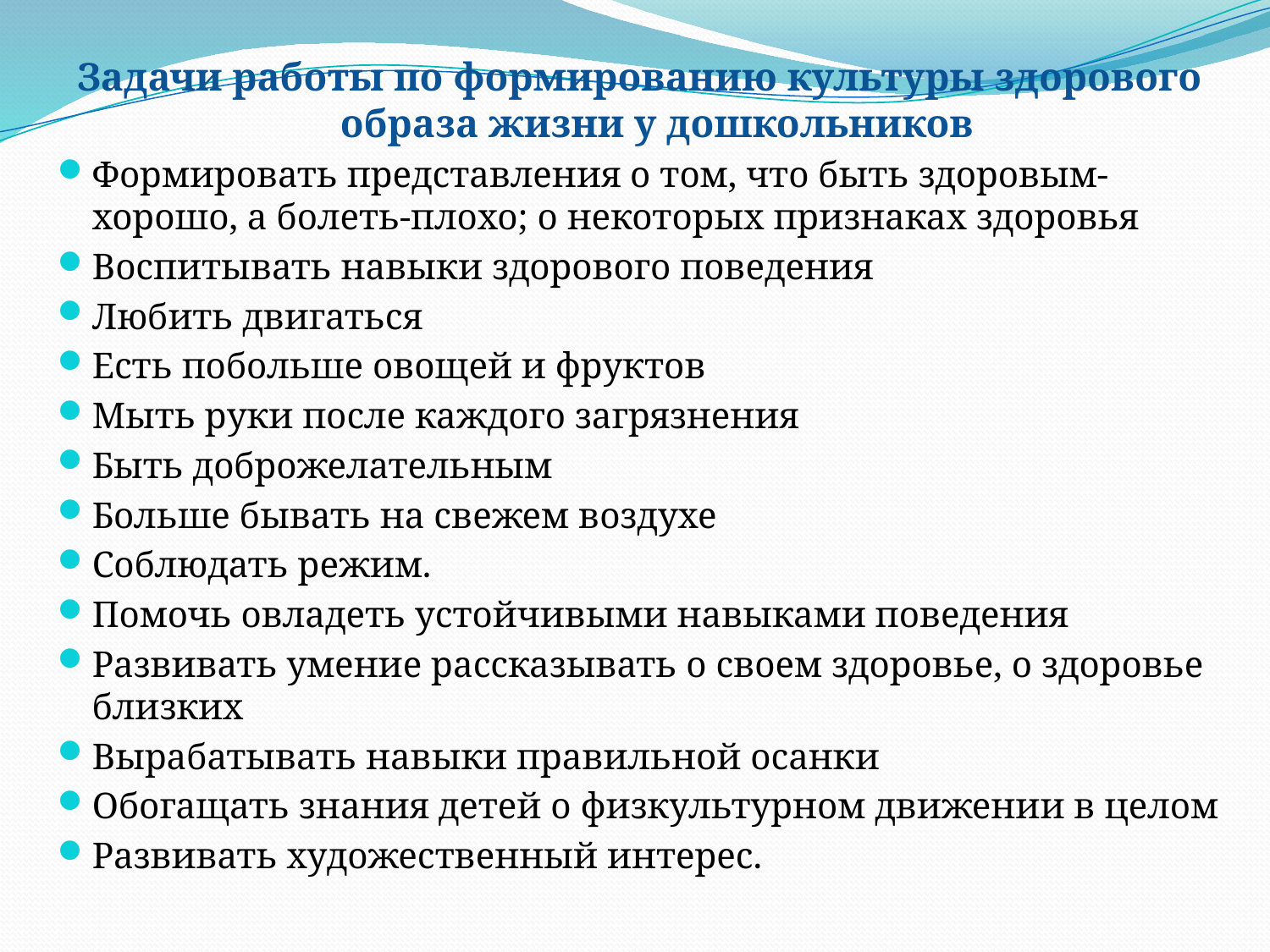

Задачи работы по формированию культуры здорового образа жизни у дошкольников
Формировать представления о том, что быть здоровым-хорошо, а болеть-плохо; о некоторых признаках здоровья
Воспитывать навыки здорового поведения
Любить двигаться
Есть побольше овощей и фруктов
Мыть руки после каждого загрязнения
Быть доброжелательным
Больше бывать на свежем воздухе
Соблюдать режим.
Помочь овладеть устойчивыми навыками поведения
Развивать умение рассказывать о своем здоровье, о здоровье близких
Вырабатывать навыки правильной осанки
Обогащать знания детей о физкультурном движении в целом
Развивать художественный интерес.